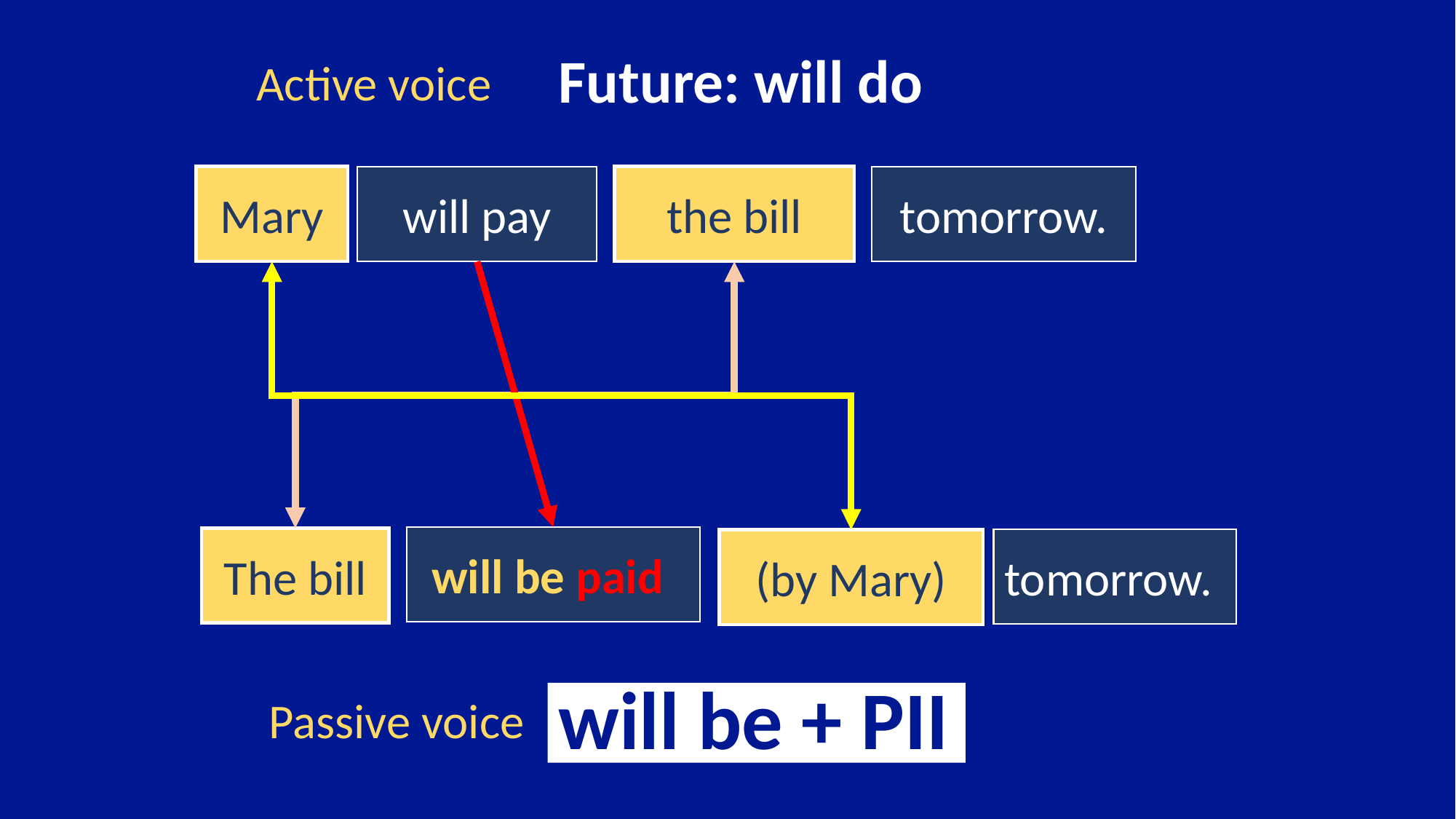

# Active voice
Future: will do
Mary
tomorrow.
the bill
will pay
will be paid
The bill
tomorrow.
(by Mary)
Passive voice
will be + PII